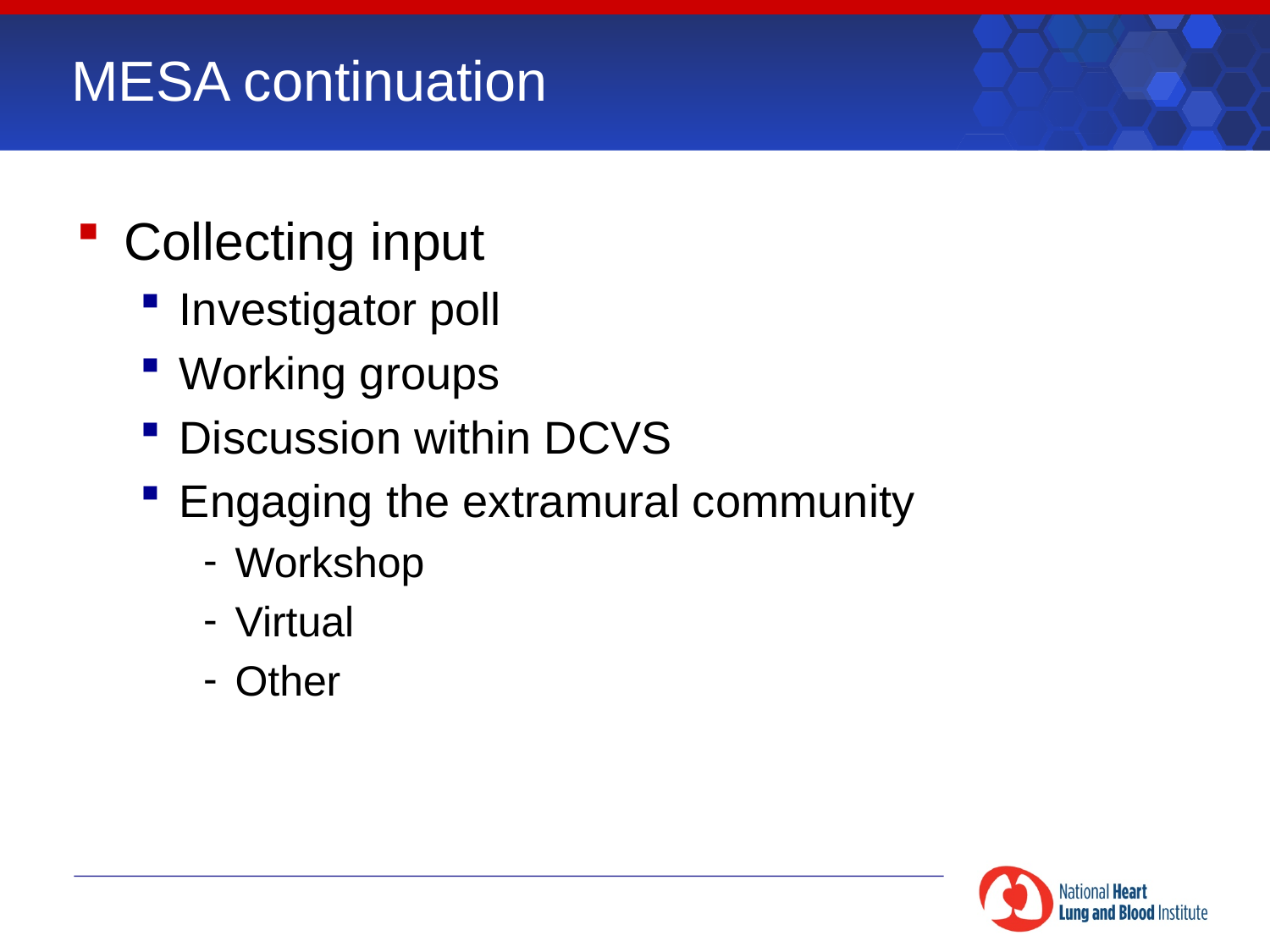

# MESA continuation
Collecting input
Investigator poll
Working groups
Discussion within DCVS
Engaging the extramural community
Workshop
Virtual
Other